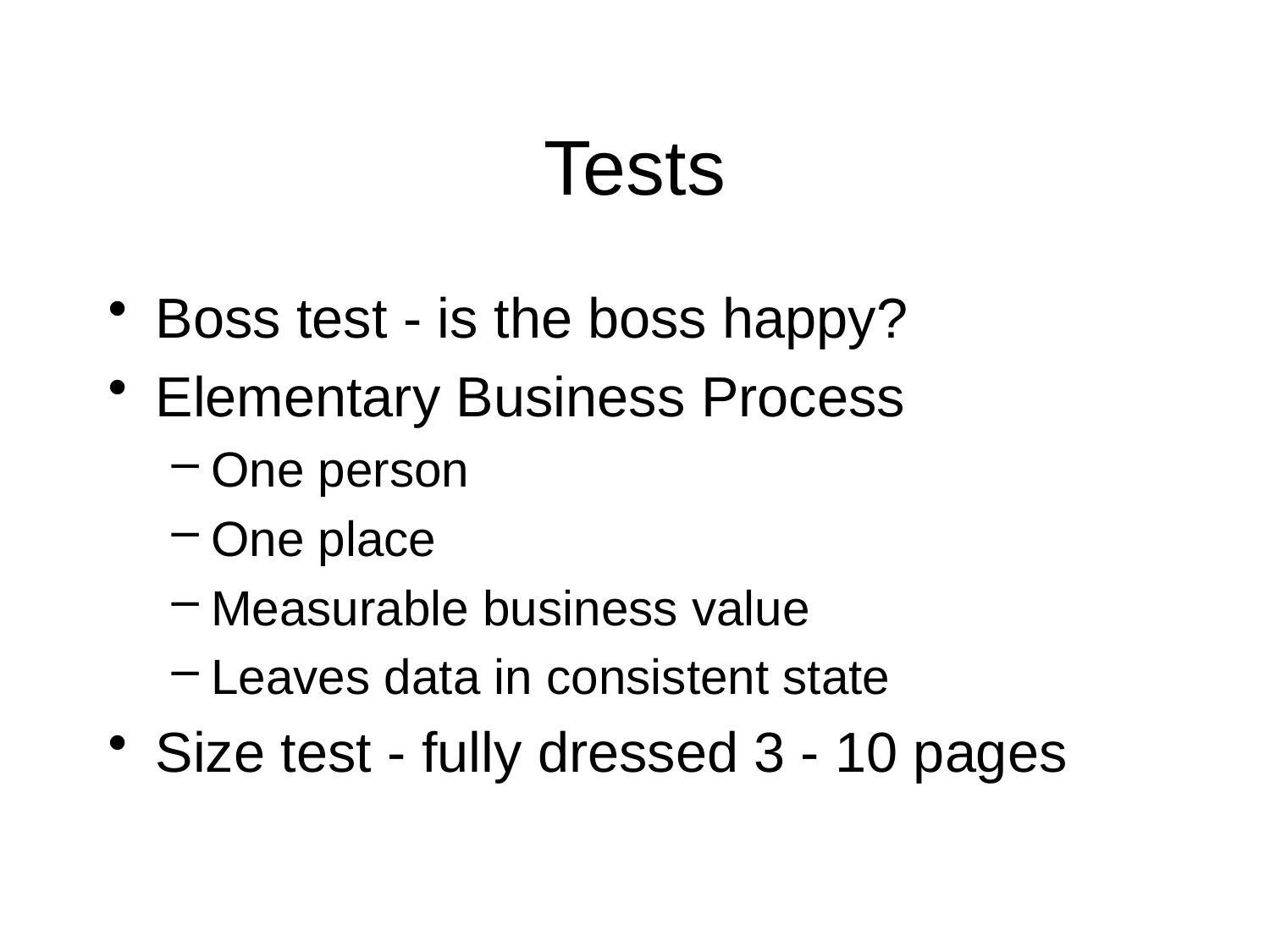

Tests
Boss test - is the boss happy?
Elementary Business Process
One person
One place
Measurable business value
Leaves data in consistent state
Size test - fully dressed 3 - 10 pages